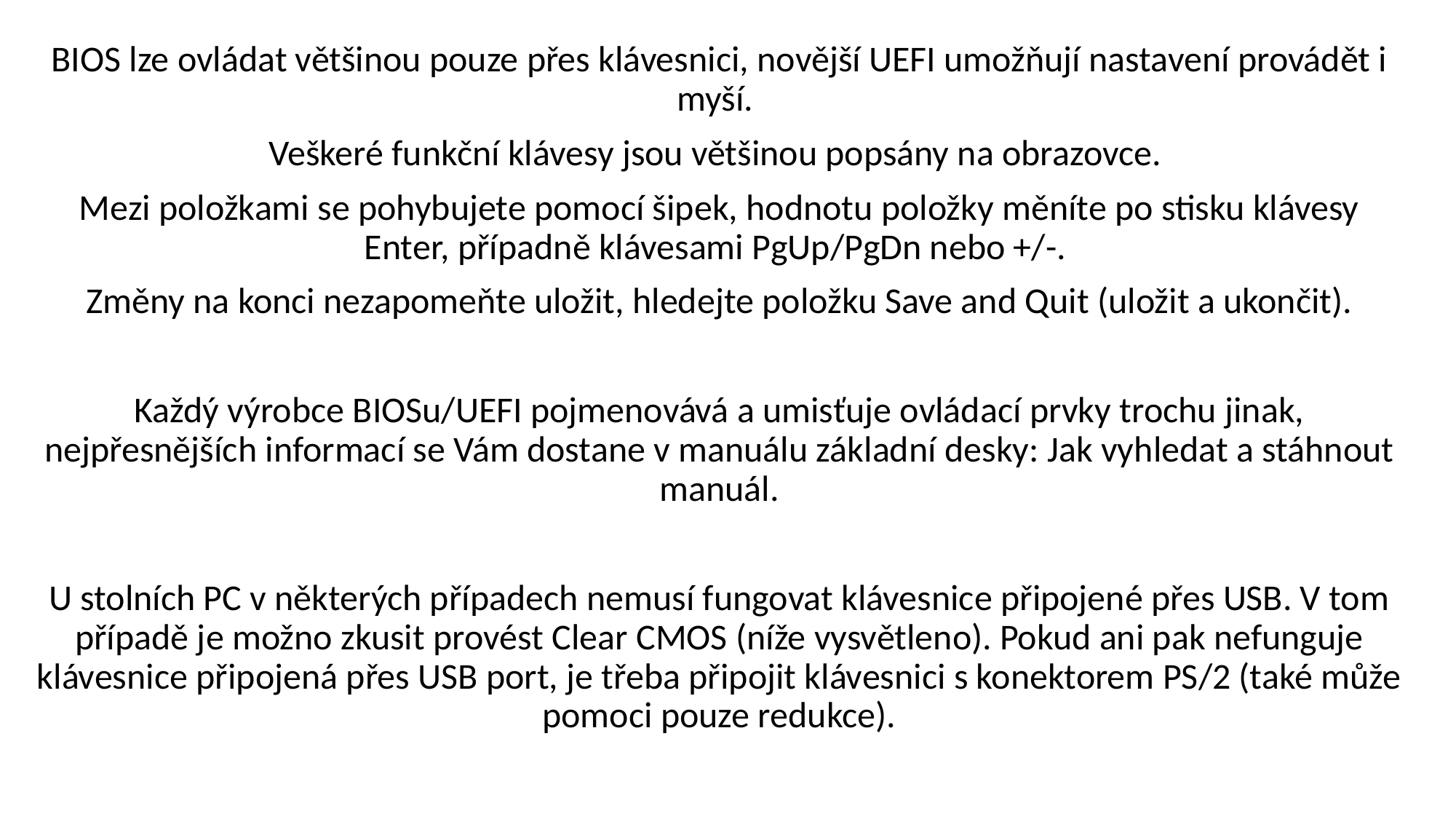

BIOS lze ovládat většinou pouze přes klávesnici, novější UEFI umožňují nastavení provádět i myší.
Veškeré funkční klávesy jsou většinou popsány na obrazovce.
Mezi položkami se pohybujete pomocí šipek, hodnotu položky měníte po stisku klávesy Enter, případně klávesami PgUp/PgDn nebo +/-.
Změny na konci nezapomeňte uložit, hledejte položku Save and Quit (uložit a ukončit).

Každý výrobce BIOSu/UEFI pojmenovává a umisťuje ovládací prvky trochu jinak, nejpřesnějších informací se Vám dostane v manuálu základní desky: Jak vyhledat a stáhnout manuál.

U stolních PC v některých případech nemusí fungovat klávesnice připojené přes USB. V tom případě je možno zkusit provést Clear CMOS (níže vysvětleno). Pokud ani pak nefunguje klávesnice připojená přes USB port, je třeba připojit klávesnici s konektorem PS/2 (také může pomoci pouze redukce).